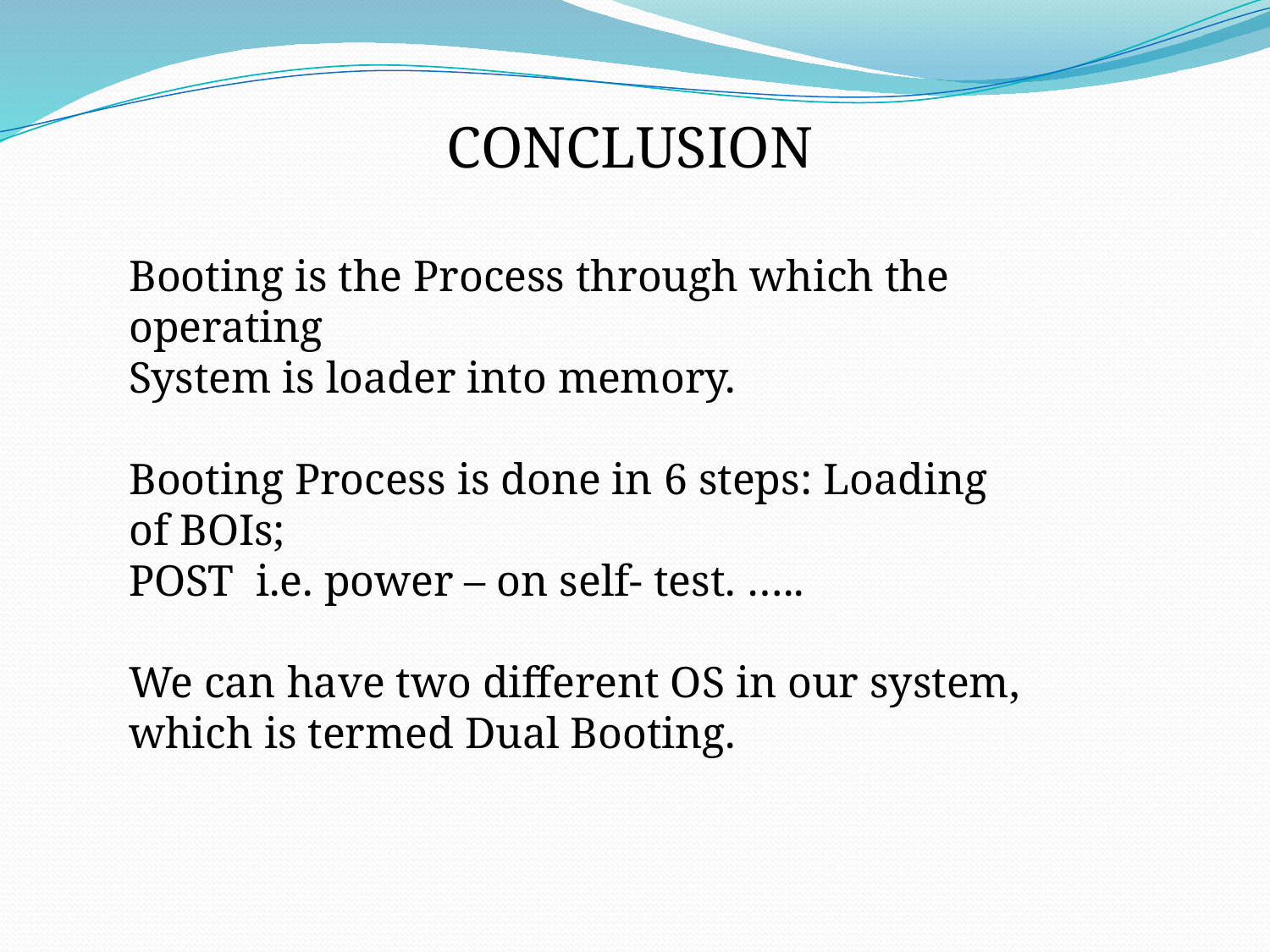

CONCLUSION
Booting is the Process through which the operating
System is loader into memory.

Booting Process is done in 6 steps: Loading of BOIs;
POST  i.e. power – on self- test. …..

We can have two different OS in our system, which is termed Dual Booting.